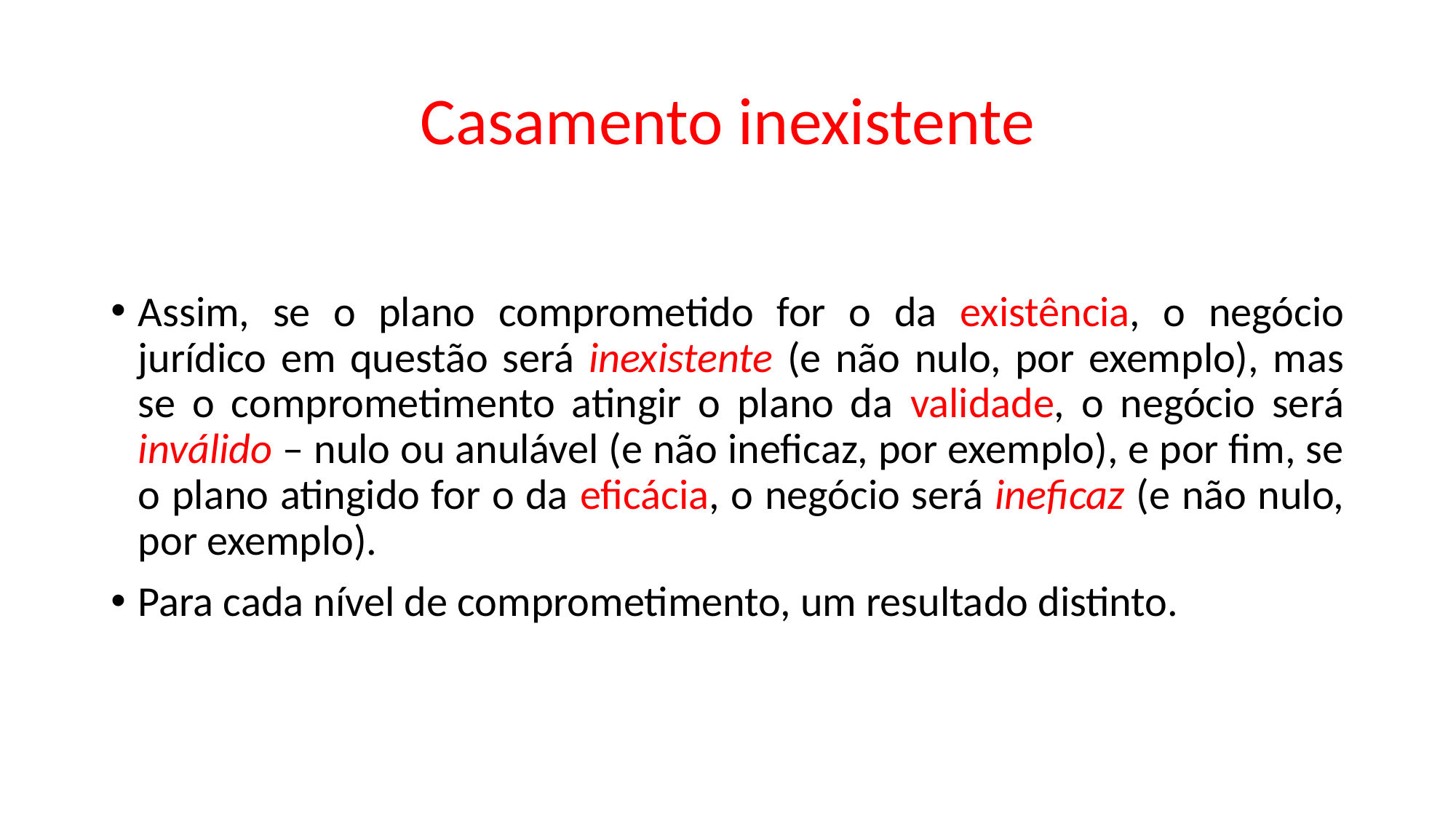

# Casamento inexistente

Assim, se o plano comprometido for o da existência, o negócio jurídico em questão será inexistente (e não nulo, por exemplo), mas se o comprometimento atingir o plano da validade, o negócio será inválido – nulo ou anulável (e não ineficaz, por exemplo), e por fim, se o plano atingido for o da eficácia, o negócio será ineficaz (e não nulo, por exemplo).
Para cada nível de comprometimento, um resultado distinto.